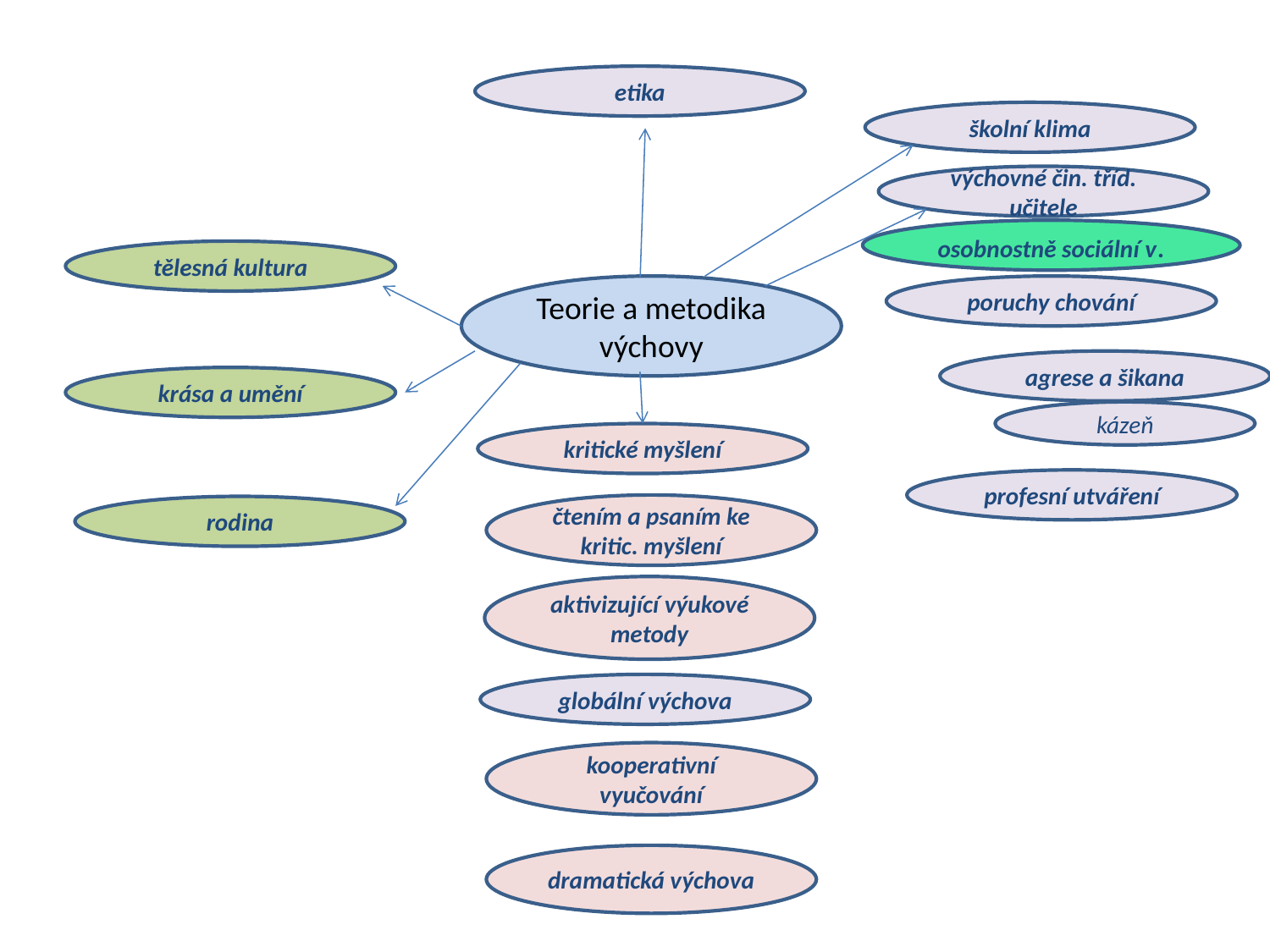

etika
školní klima
výchovné čin. tříd. učitele
osobnostně sociální v.
tělesná kultura
Teorie a metodika výchovy
poruchy chování
agrese a šikana
krása a umění
kázeň
kritické myšlení
profesní utváření
čtením a psaním ke kritic. myšlení
rodina
aktivizující výukové metody
globální výchova
kooperativní vyučování
dramatická výchova